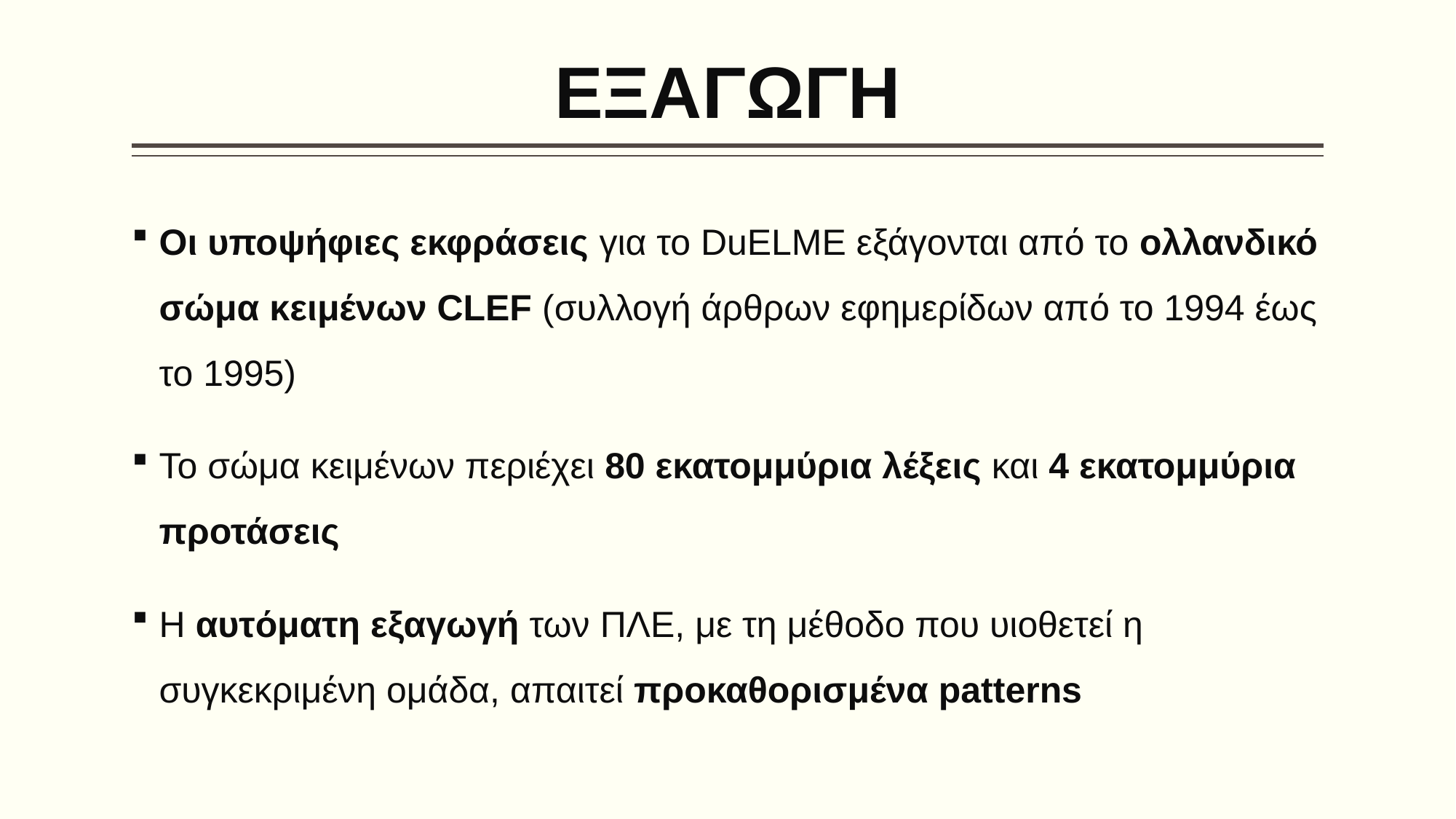

# ΕΞΑΓΩΓΗ
Οι υποψήφιες εκφράσεις για το DuELME εξάγονται από το ολλανδικό σώμα κειμένων CLEF (συλλογή άρθρων εφημερίδων από το 1994 έως το 1995)
Το σώμα κειμένων περιέχει 80 εκατομμύρια λέξεις και 4 εκατομμύρια προτάσεις
Η αυτόματη εξαγωγή των ΠΛΕ, με τη μέθοδο που υιοθετεί η συγκεκριμένη ομάδα, απαιτεί προκαθορισμένα patterns